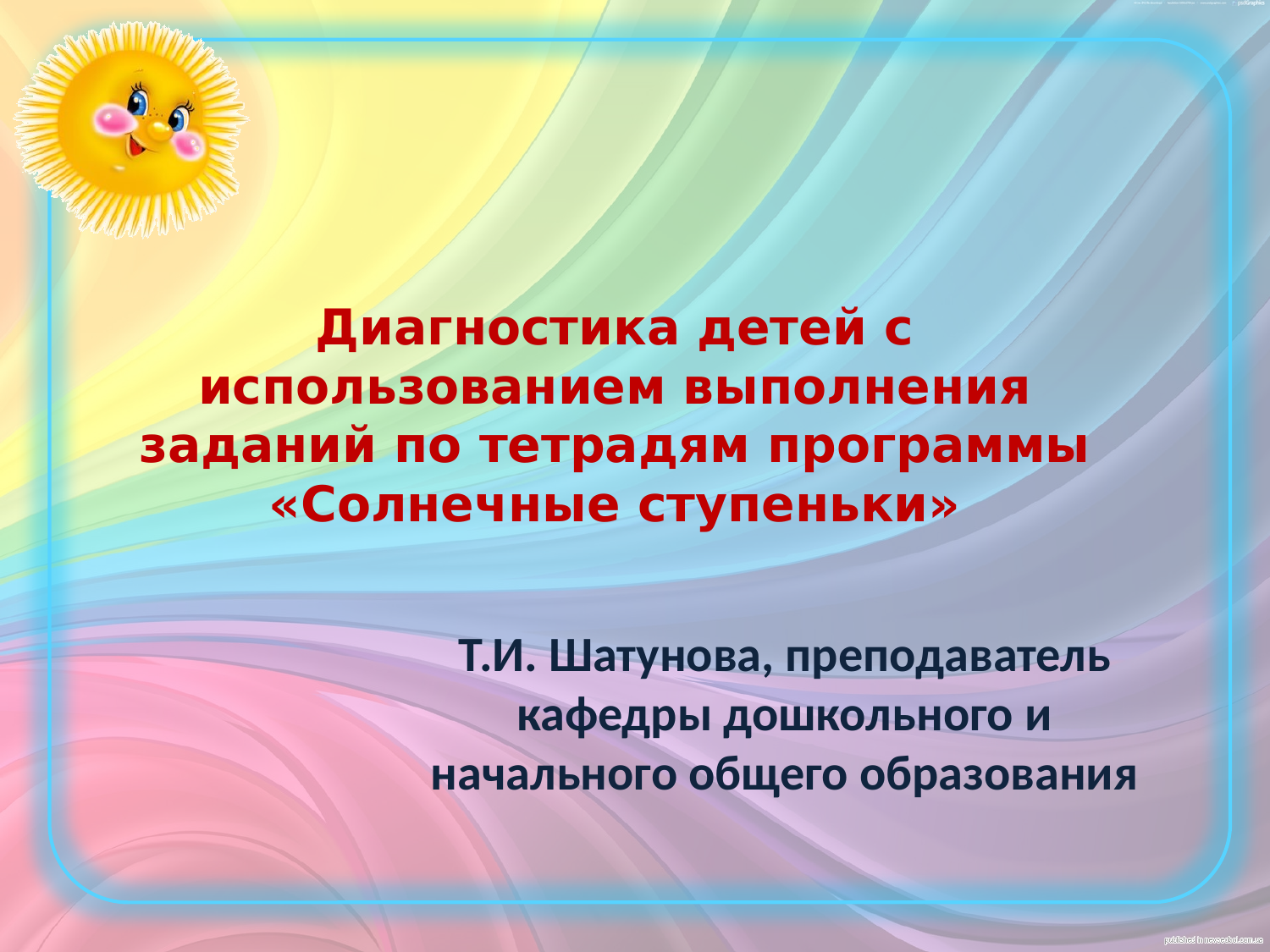

# Диагностика детей с использованием выполнения заданий по тетрадям программы «Солнечные ступеньки»
Т.И. Шатунова, преподаватель кафедры дошкольного и начального общего образования